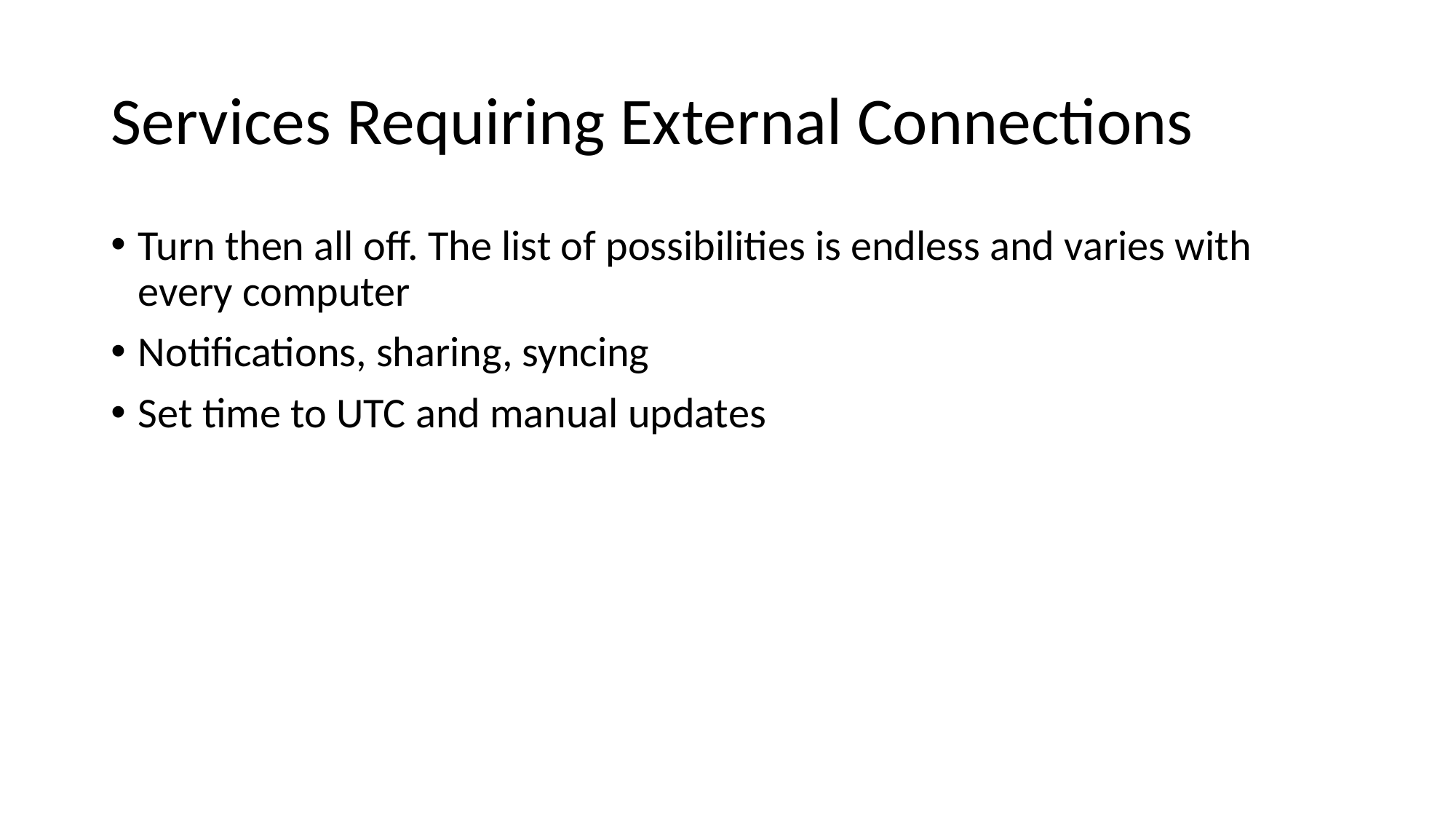

# Services Requiring External Connections
Turn then all off. The list of possibilities is endless and varies with every computer
Notifications, sharing, syncing
Set time to UTC and manual updates